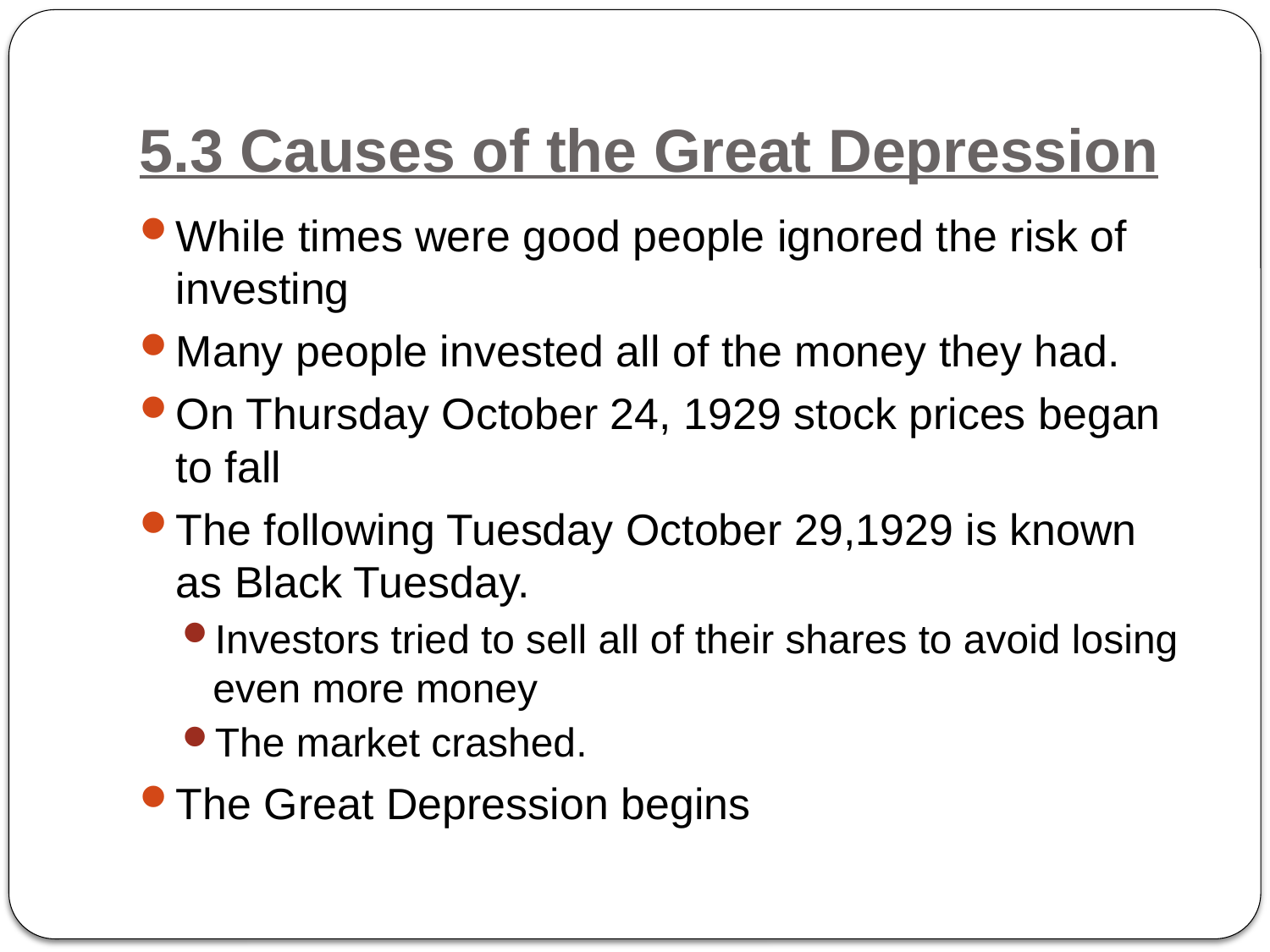

# 5.3 Causes of the Great Depression
While times were good people ignored the risk of investing
Many people invested all of the money they had.
On Thursday October 24, 1929 stock prices began to fall
The following Tuesday October 29,1929 is known as Black Tuesday.
Investors tried to sell all of their shares to avoid losing even more money
The market crashed.
The Great Depression begins